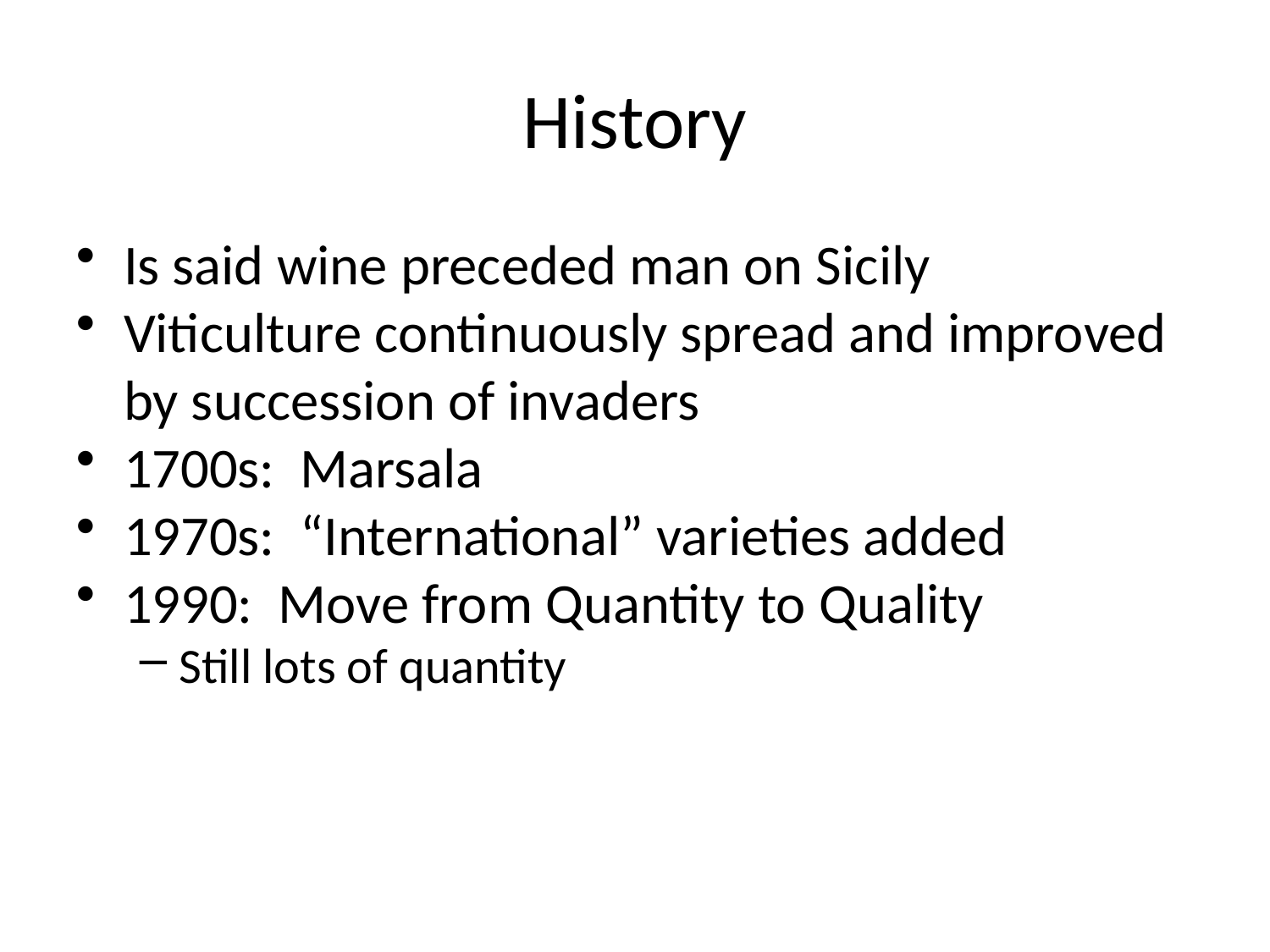

# History
Is said wine preceded man on Sicily
Viticulture continuously spread and improved by succession of invaders
1700s:  Marsala
1970s:  “International” varieties added
1990:  Move from Quantity to Quality
Still lots of quantity